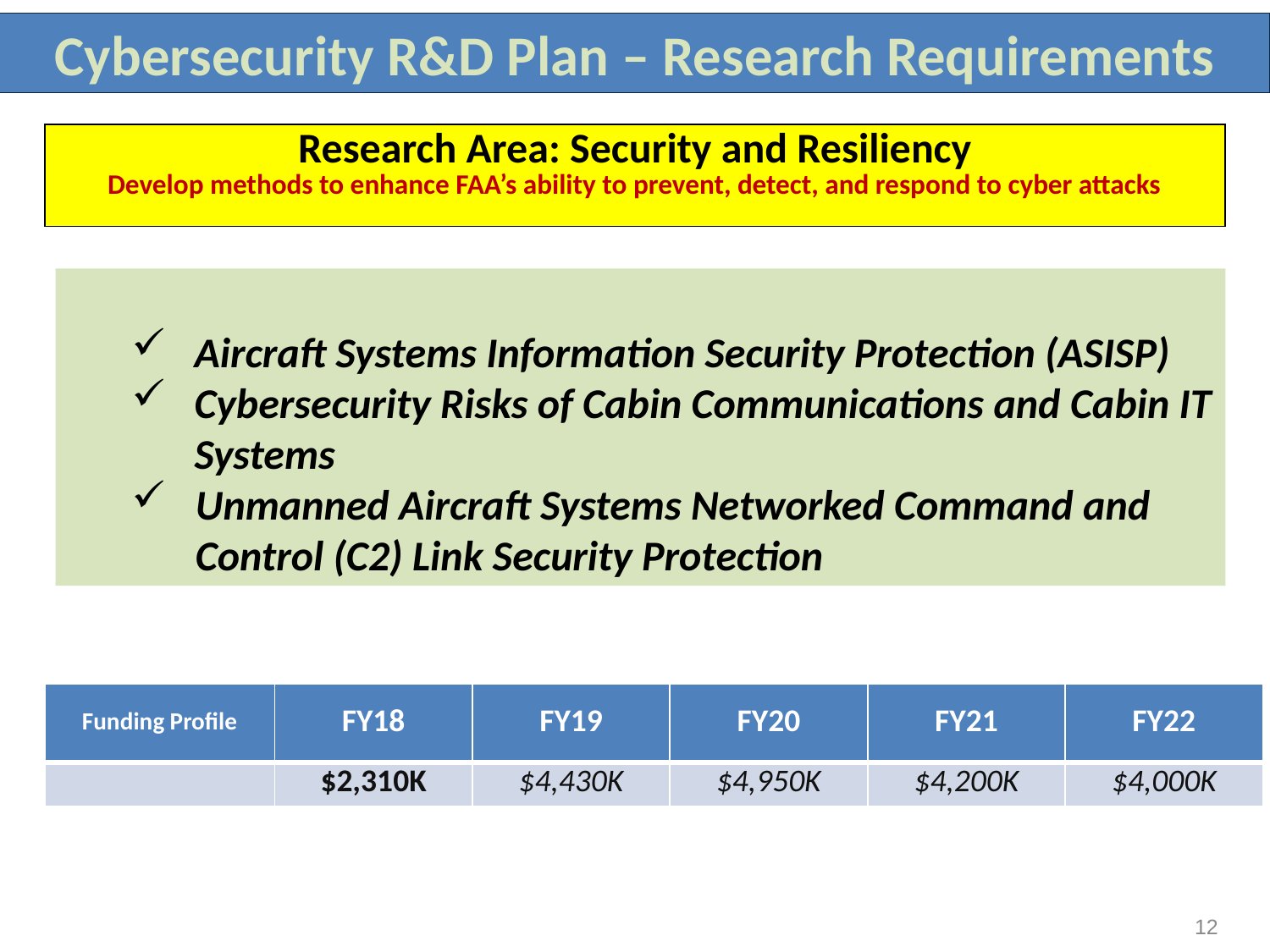

Cybersecurity R&D Plan – Research Requirements
| Research Area: Security and Resiliency Develop methods to enhance FAA’s ability to prevent, detect, and respond to cyber attacks |
| --- |

Aircraft Systems Information Security Protection (ASISP)
Cybersecurity Risks of Cabin Communications and Cabin IT Systems
Unmanned Aircraft Systems Networked Command and Control (C2) Link Security Protection

| Funding Profile | FY18 | FY19 | FY20 | FY21 | FY22 |
| --- | --- | --- | --- | --- | --- |
|  | $2,310K | $4,430K | $4,950K | $4,200K | $4,000K |
12